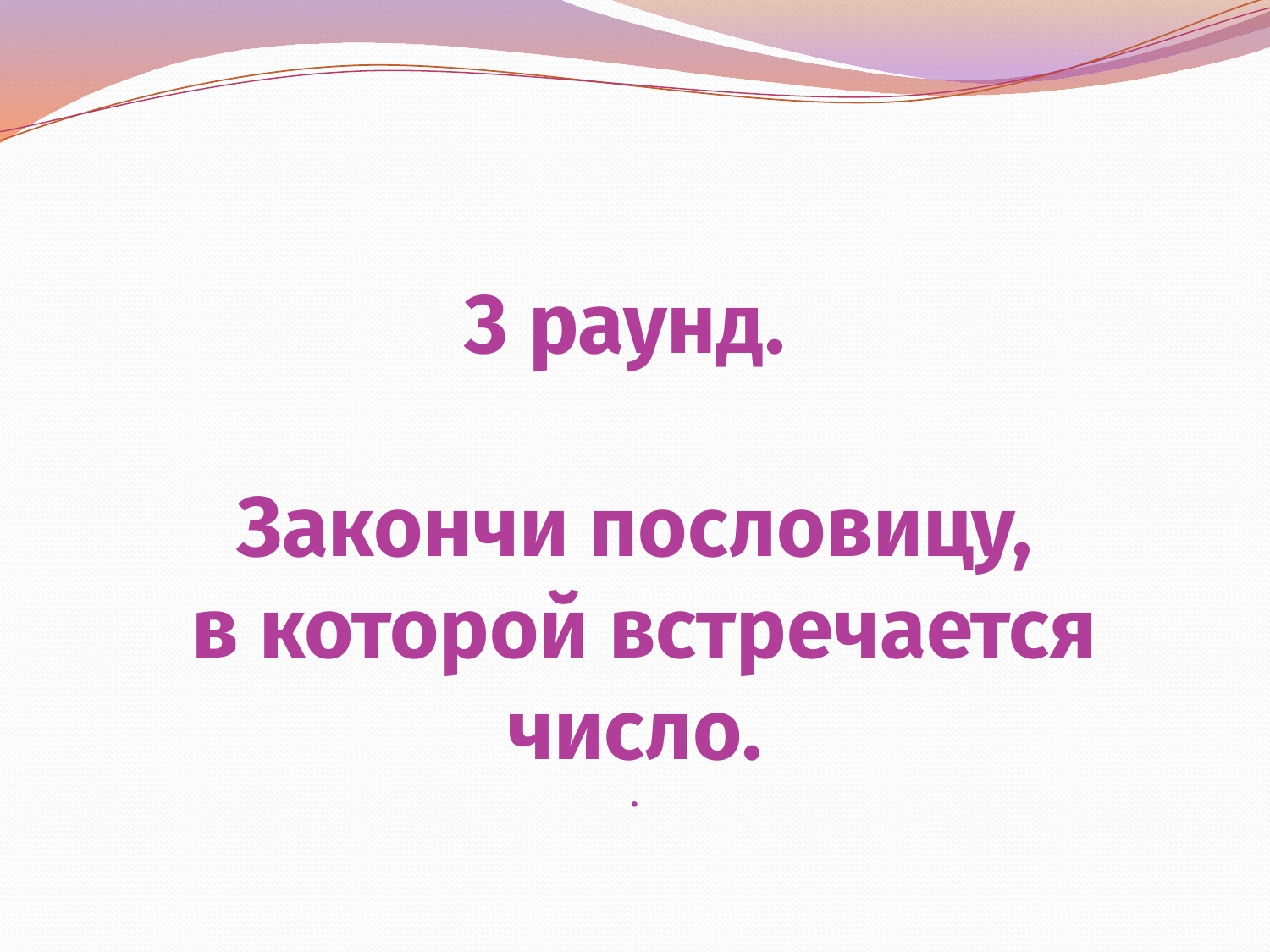

# 3 раунд. Закончи пословицу, в которой встречается число. .